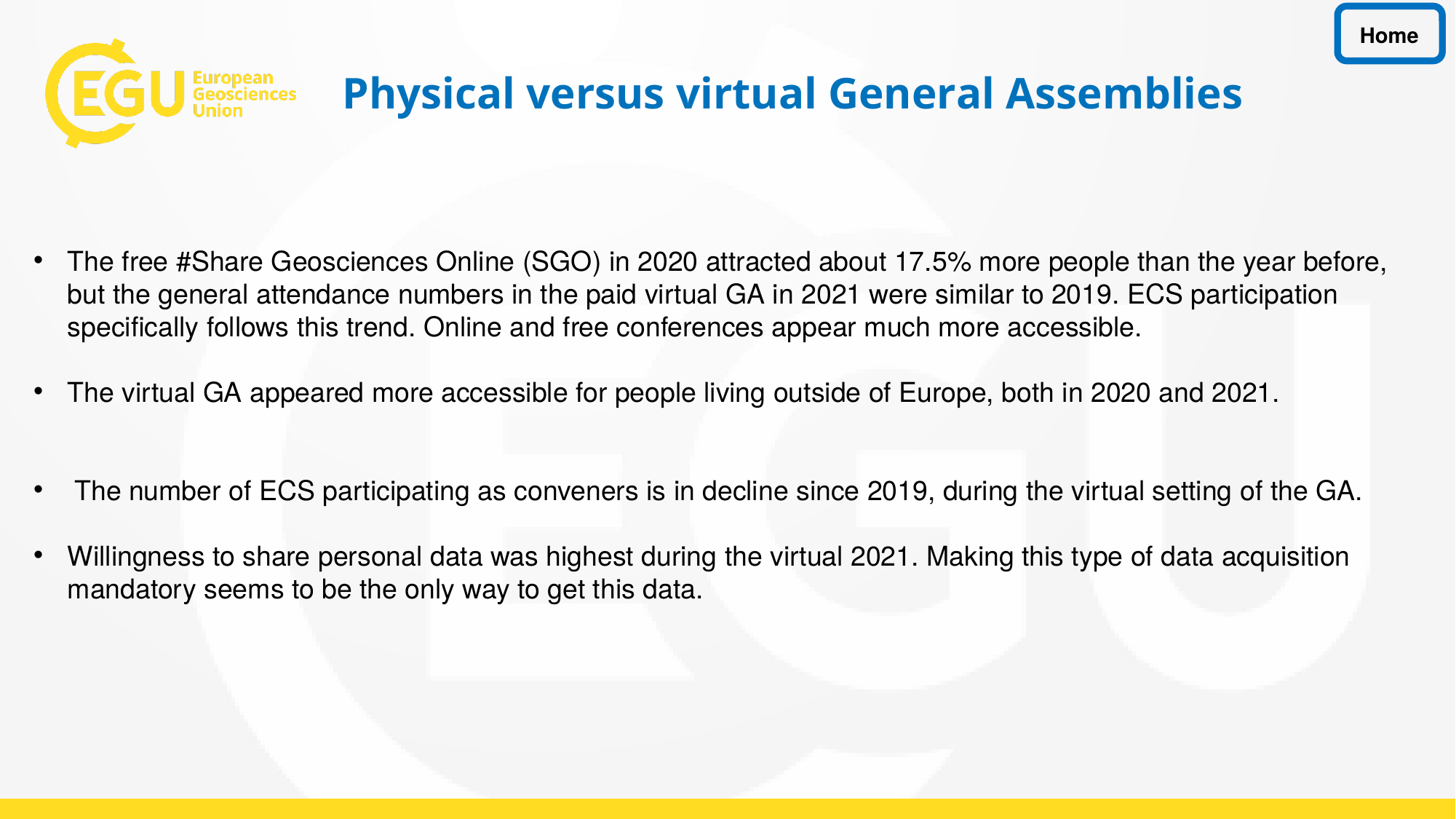

Home
Physical versus virtual General Assemblies
The free #Share Geosciences Online (SGO) in 2020 attracted about 17.5% more people than the year before, but the general attendance numbers in the paid virtual GA in 2021 were similar to 2019. ECS participation specifically follows this trend. Online and free conferences appear much more accessible.

The virtual GA appeared more accessible for people living outside of Europe, both in 2020 and 2021.

The number of ECS participating as conveners is in decline since 2019, during the virtual setting of the GA.

Willingness to share personal data was highest during the virtual 2021. Making this type of data acquisition mandatory seems to be the only way to get this data.